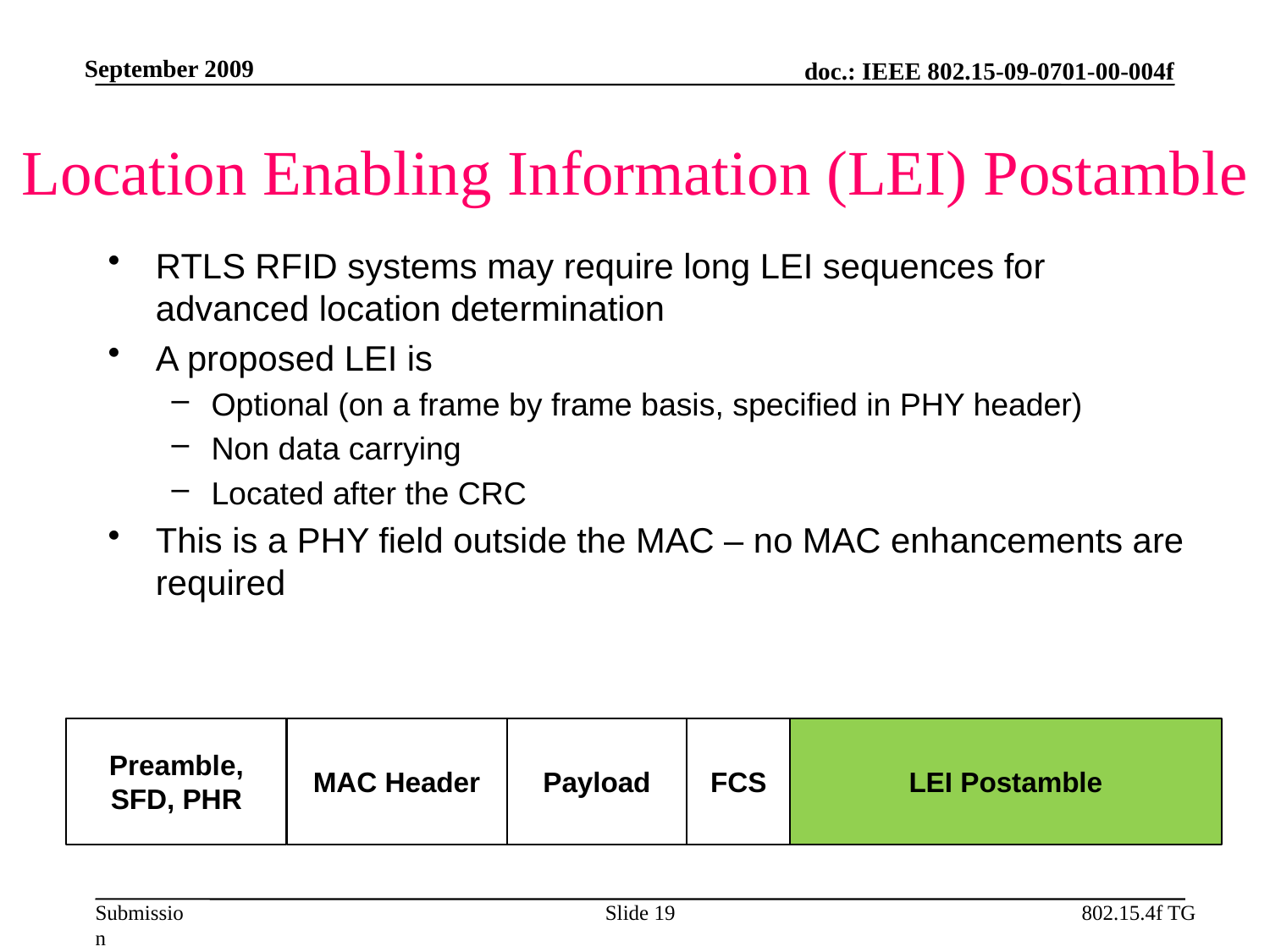

September 2009
# Location Enabling Information (LEI) Postamble
RTLS RFID systems may require long LEI sequences for advanced location determination
A proposed LEI is
Optional (on a frame by frame basis, specified in PHY header)
Non data carrying
Located after the CRC
This is a PHY field outside the MAC – no MAC enhancements are required
Preamble, SFD, PHR
MAC Header
Payload
FCS
LEI Postamble
Slide 19
802.15.4f TG